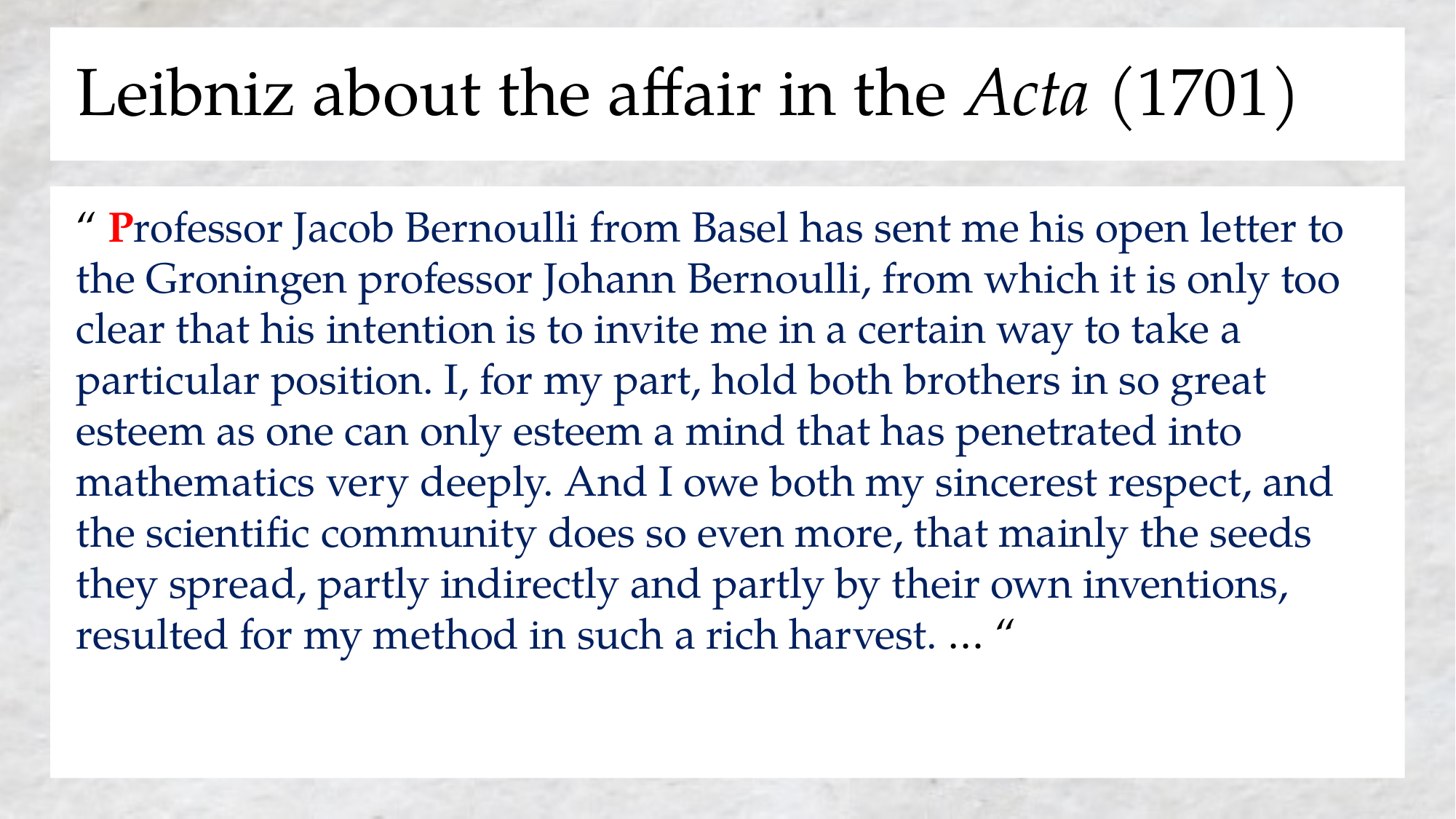

# Leibniz about the affair in the Acta (1701)
“ Professor Jacob Bernoulli from Basel has sent me his open letter to the Groningen professor Johann Bernoulli, from which it is only too clear that his intention is to invite me in a certain way to take a particular position. I, for my part, hold both brothers in so great esteem as one can only esteem a mind that has penetrated into mathematics very deeply. And I owe both my sincerest respect, and the scientific community does so even more, that mainly the seeds they spread, partly indirectly and partly by their own inventions, resulted for my method in such a rich harvest. … “